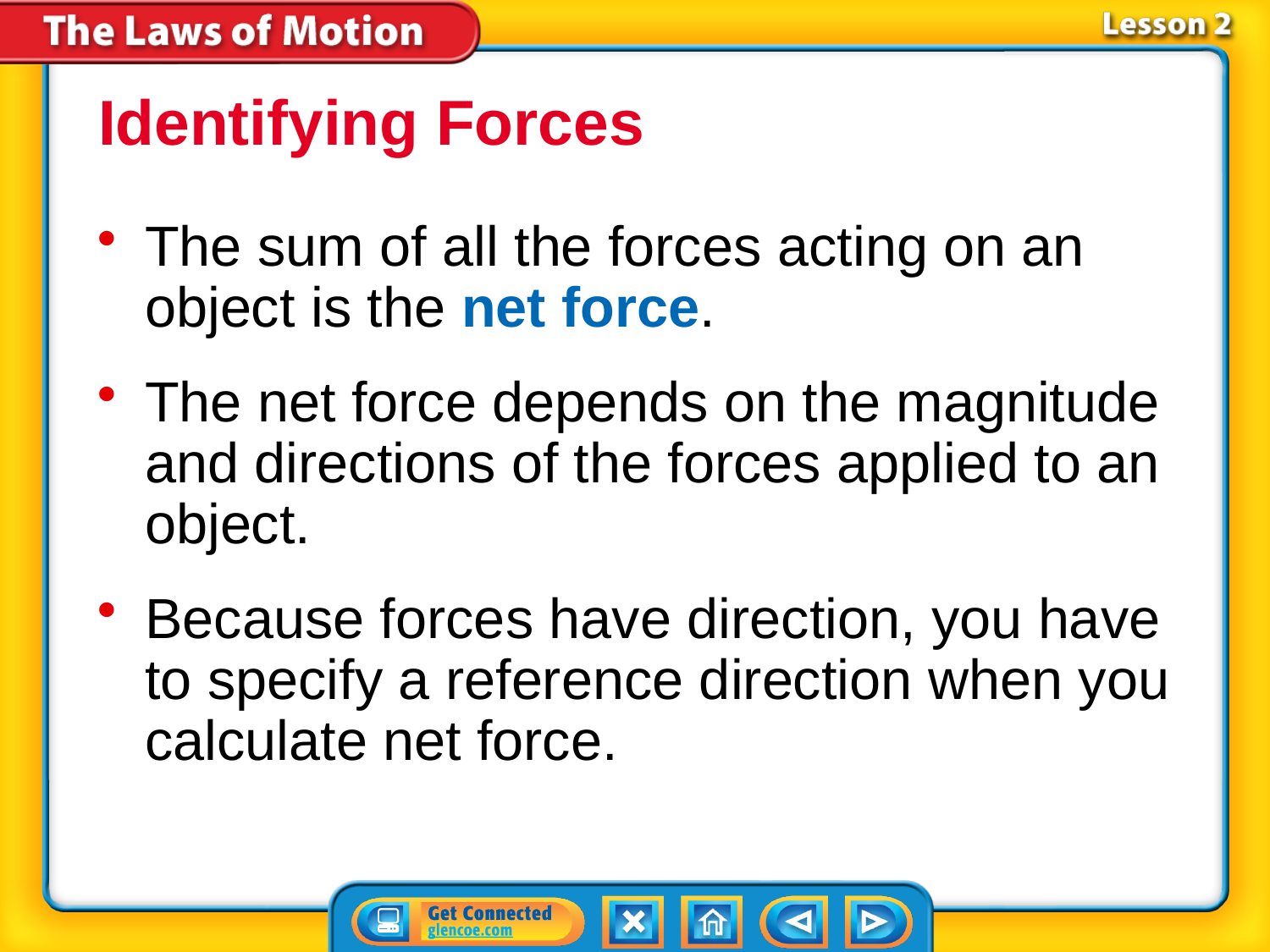

Identifying Forces
The sum of all the forces acting on an object is the net force.
The net force depends on the magnitude and directions of the forces applied to an object.
Because forces have direction, you have to specify a reference direction when you calculate net force.
# Lesson 2-1